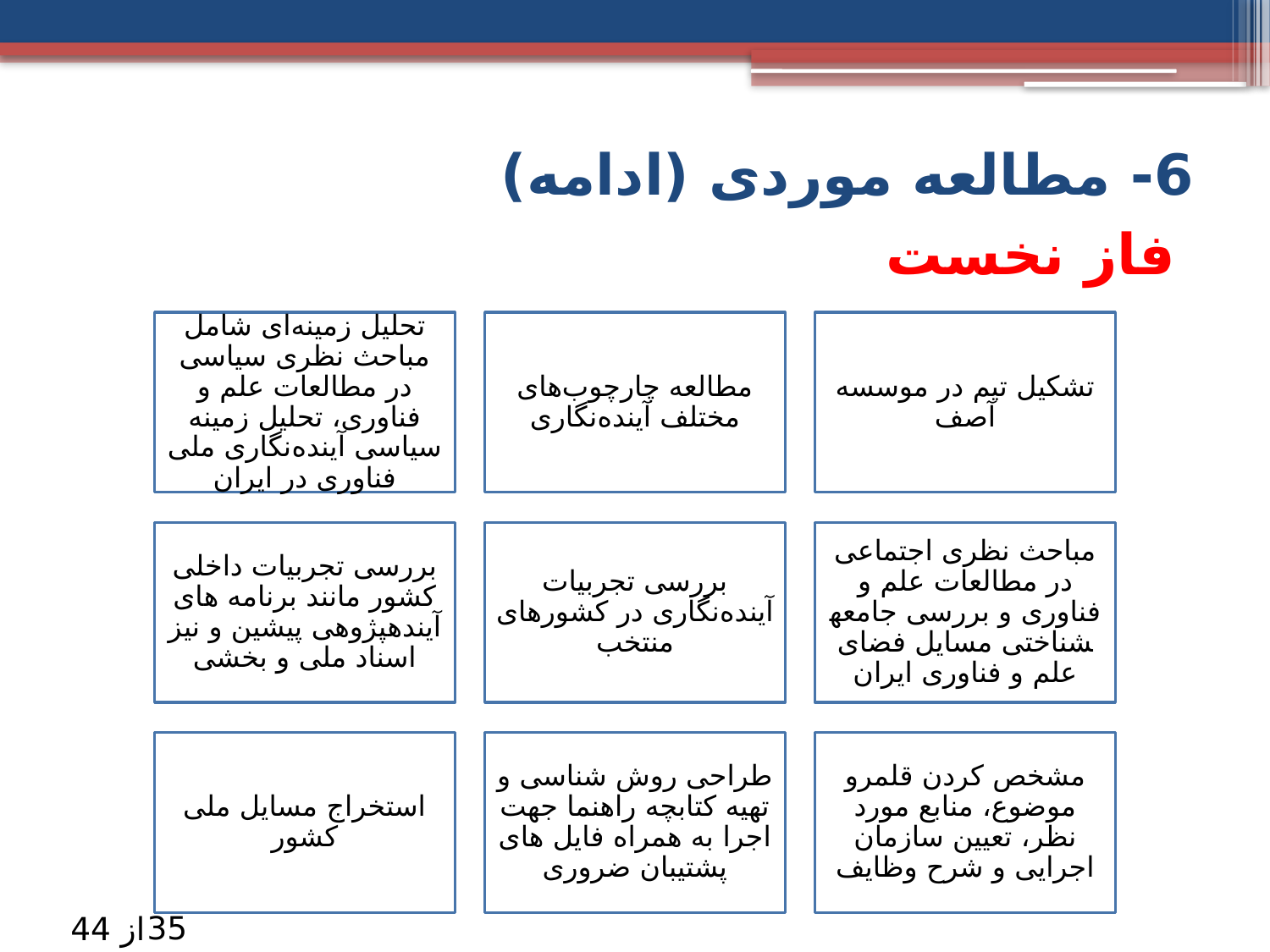

6- مطالعه موردی (ادامه)
# فاز نخست
تشکیل تیم در موسسه آصف
مطالعه چارچوب‌های مختلف آینده‌نگاری
تحلیل زمینه‌ای شامل مباحث نظری سیاسی در مطالعات علم و فناوری، تحلیل زمینه سیاسی آینده‌نگاری ملی فناوری در ایران
مباحث نظری اجتماعی در مطالعات علم و فناوری و بررسی جامعه­شناختی مسایل فضای علم و فناوری ایران
بررسی تجربیات آینده‌نگاری در کشورهای منتخب
بررسی تجربیات داخلی کشور مانند برنامه های آینده‎پژوهی پیشین و نیز اسناد ملی و بخشی
مشخص کردن قلمرو موضوع، منابع مورد نظر، تعیین سازمان اجرایی و شرح وظایف
طراحی روش شناسی و تهیه کتابچه راهنما جهت اجرا به همراه فایل های پشتیبان ضروری
استخراج مسایل ملی کشور
35
از 44